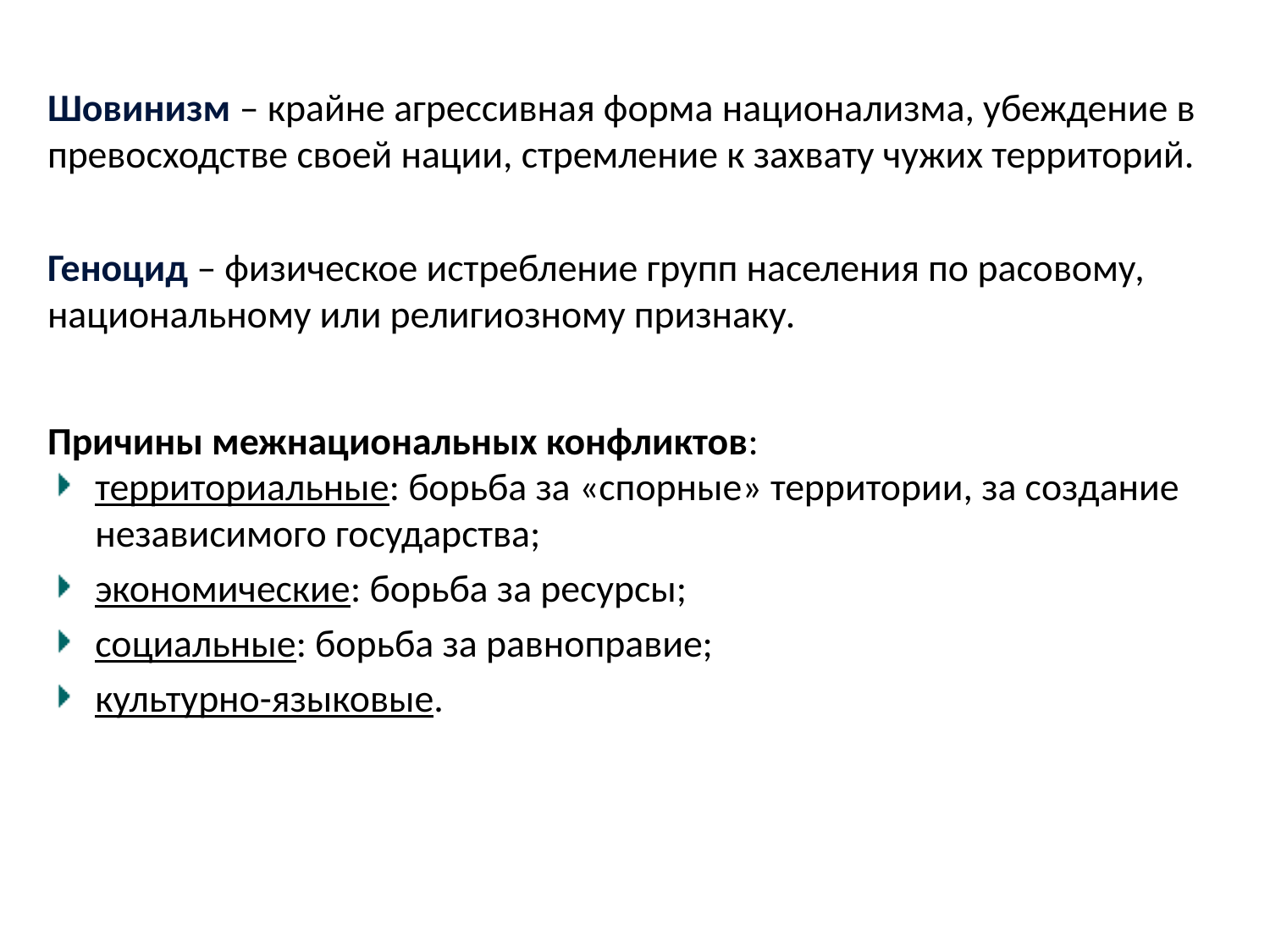

Шовинизм – крайне агрессивная форма национализма, убеждение в превосходстве своей нации, стремление к захвату чужих территорий.
Геноцид – физическое истребление групп населения по расовому,
национальному или религиозному признаку.
Причины межнациональных конфликтов:
территориальные: борьба за «спорные» территории, за создание независимого государства;

экономические: борьба за ресурсы;

социальные: борьба за равноправие;

культурно-языковые.